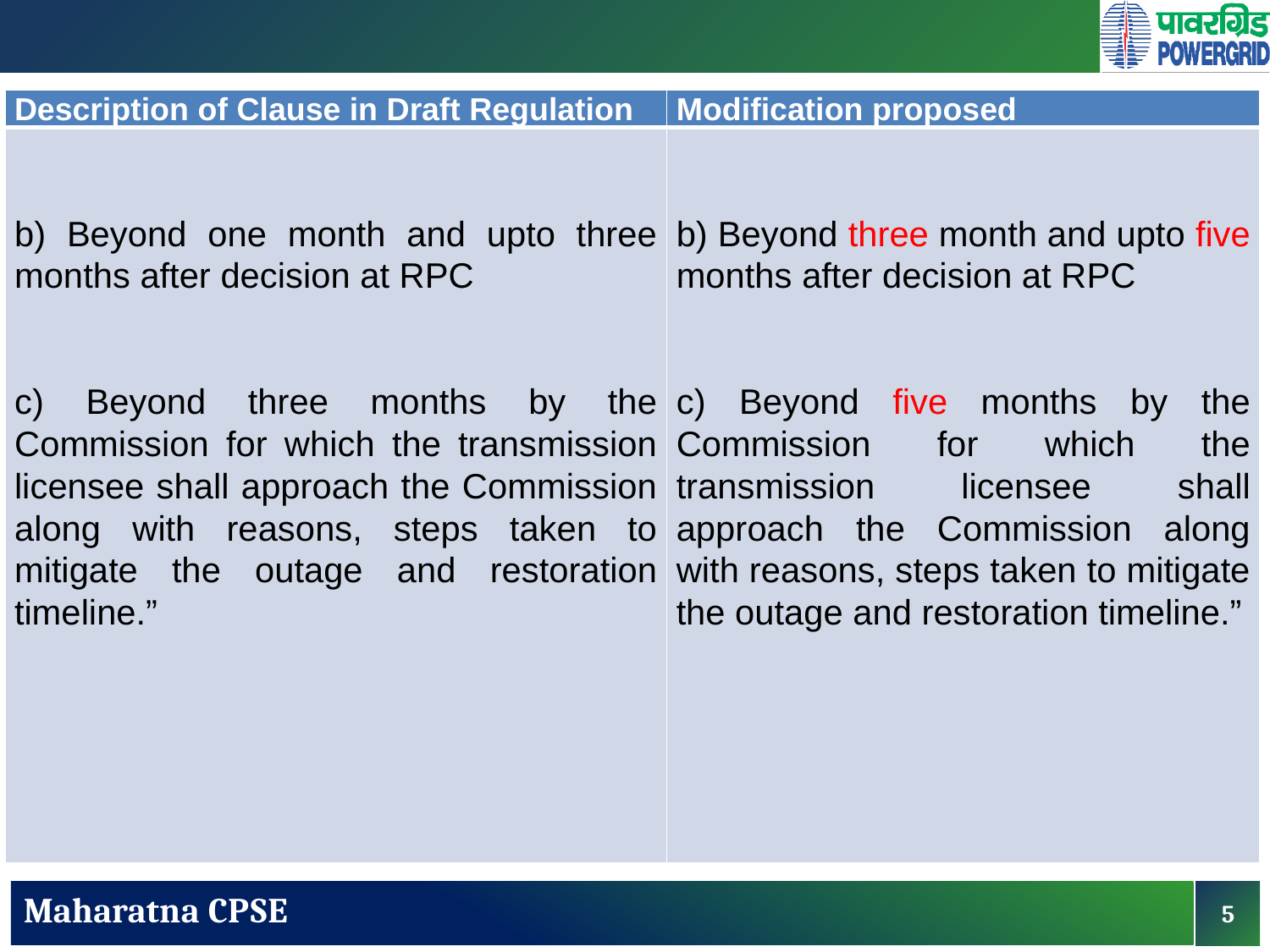

#
| Description of Clause in Draft Regulation | Modification proposed |
| --- | --- |
| b) Beyond one month and upto three months after decision at RPC   c) Beyond three months by the Commission for which the transmission licensee shall approach the Commission along with reasons, steps taken to mitigate the outage and restoration timeline.” | b) Beyond three month and upto five months after decision at RPC   c) Beyond five months by the Commission for which the transmission licensee shall approach the Commission along with reasons, steps taken to mitigate the outage and restoration timeline.” |
5